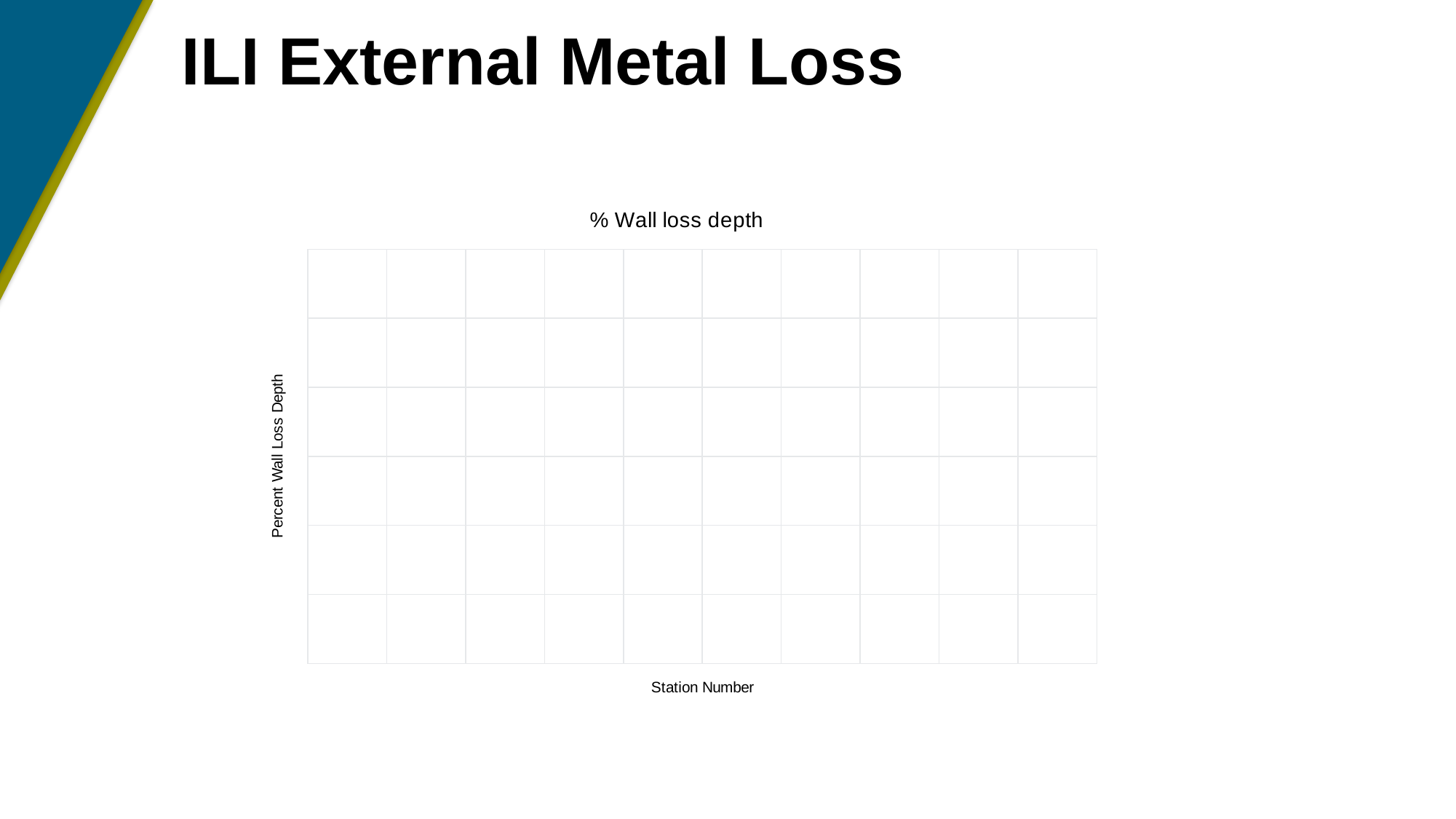

# ILI External Metal Loss

### Chart: % Wall loss depth

| Category |  |
|---|---|